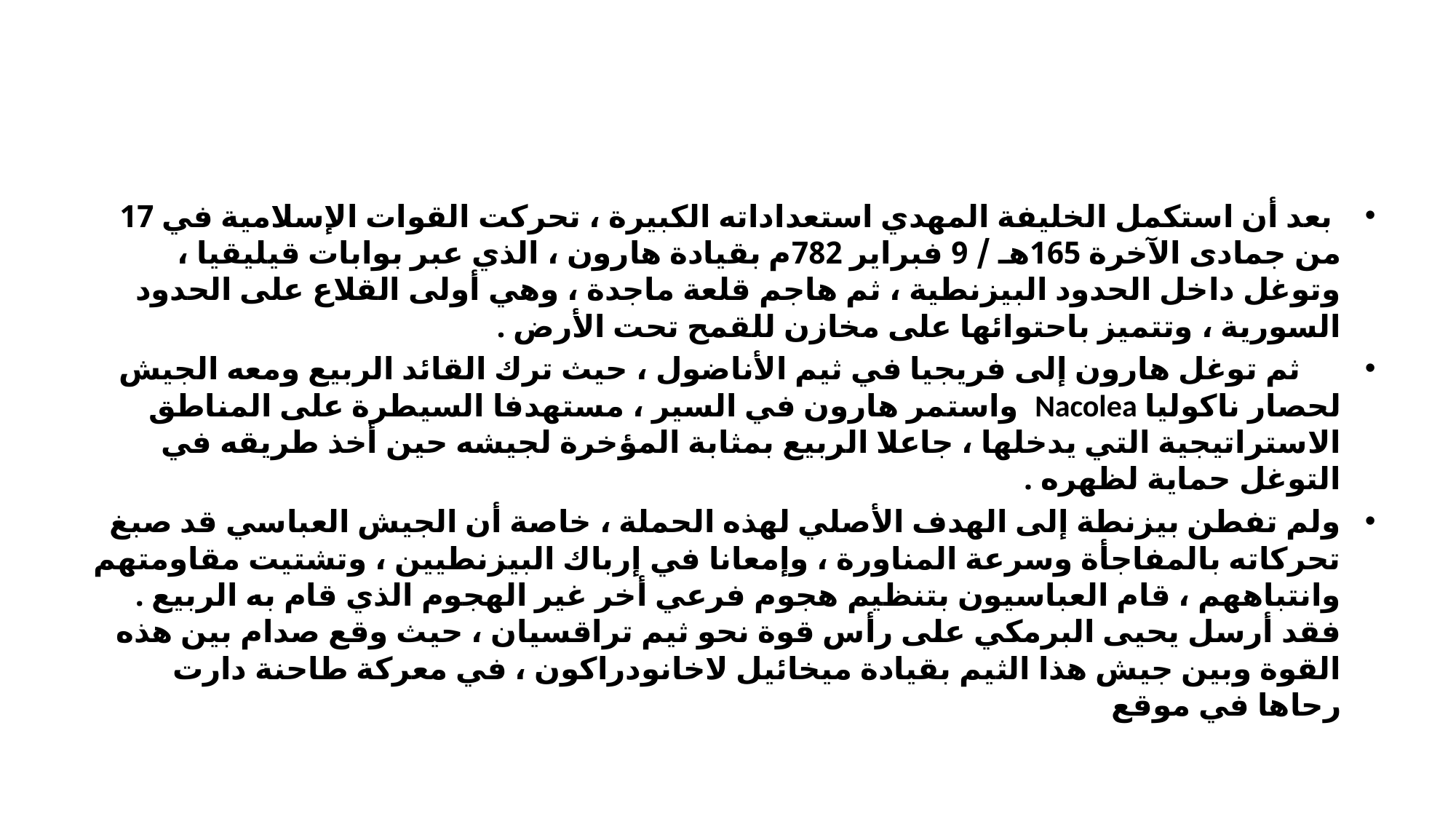

#
 بعد أن استكمل الخليفة المهدي استعداداته الكبيرة ، تحركت القوات الإسلامية في 17 من جمادى الآخرة 165هـ / 9 فبراير 782م بقيادة هارون ، الذي عبر بوابات قيليقيا ، وتوغل داخل الحدود البيزنطية ، ثم هاجم قلعة ماجدة ، وهي أولى القلاع على الحدود السورية ، وتتميز باحتوائها على مخازن للقمح تحت الأرض .
     ثم توغل هارون إلى فريجيا في ثيم الأناضول ، حيث ترك القائد الربيع ومعه الجيش لحصار ناكوليا Nacolea  واستمر هارون في السير ، مستهدفا السيطرة على المناطق الاستراتيجية التي يدخلها ، جاعلا الربيع بمثابة المؤخرة لجيشه حين أخذ طريقه في التوغل حماية لظهره .
ولم تفطن بيزنطة إلى الهدف الأصلي لهذه الحملة ، خاصة أن الجيش العباسي قد صبغ تحركاته بالمفاجأة وسرعة المناورة ، وإمعانا في إرباك البيزنطيين ، وتشتيت مقاومتهم وانتباههم ، قام العباسيون بتنظيم هجوم فرعي أخر غير الهجوم الذي قام به الربيع . فقد أرسل يحيى البرمكي على رأس قوة نحو ثيم تراقسيان ، حيث وقع صدام بين هذه القوة وبين جيش هذا الثيم بقيادة ميخائيل لاخانودراكون ، في معركة طاحنة دارت رحاها في موقع